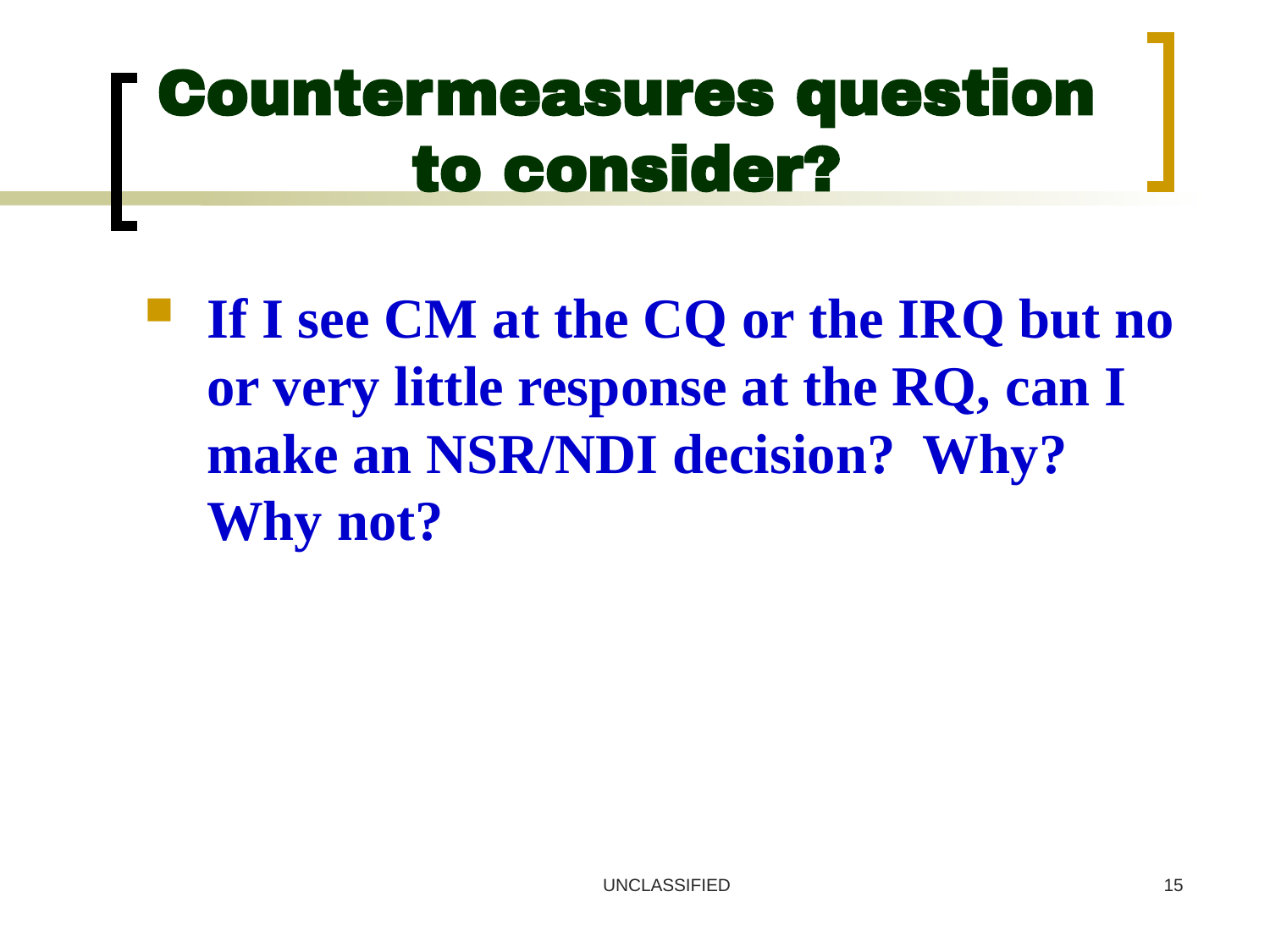

# Countermeasures question to consider?
If I see CM at the CQ or the IRQ but no or very little response at the RQ, can I make an NSR/NDI decision?  Why?  Why not?
UNCLASSIFIED
15